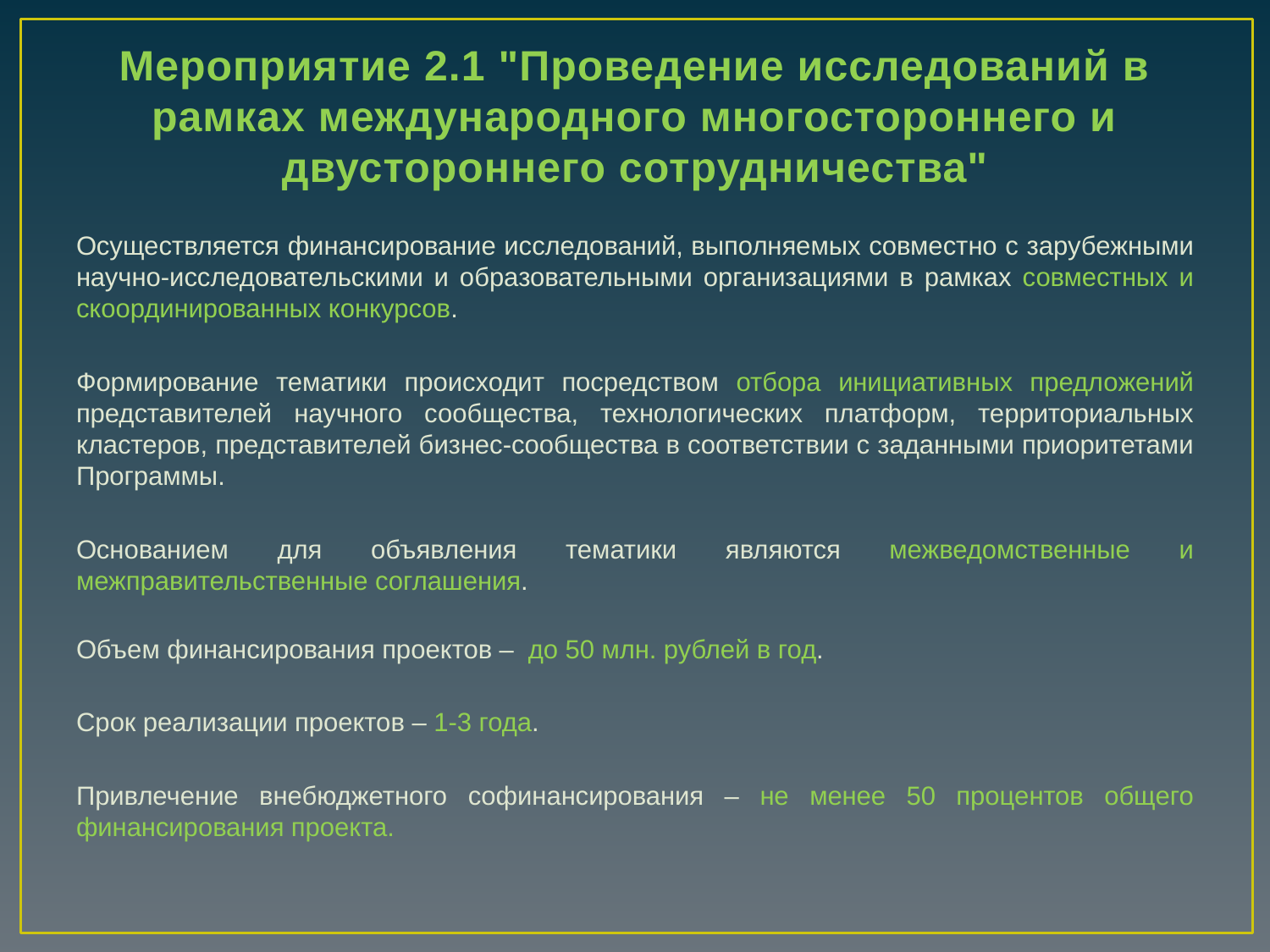

# Мероприятие 2.1 "Проведение исследований в рамках международного многостороннего и двустороннего сотрудничества"
Осуществляется финансирование исследований, выполняемых совместно с зарубежными научно-исследовательскими и образовательными организациями в рамках совместных и скоординированных конкурсов.

Формирование тематики происходит посредством отбора инициативных предложений представителей научного сообщества, технологических платформ, территориальных кластеров, представителей бизнес-сообщества в соответствии с заданными приоритетами Программы.

Основанием для объявления тематики являются межведомственные и межправительственные соглашения.

Объем финансирования проектов –  до 50 млн. рублей в год.

Срок реализации проектов – 1-3 года.

Привлечение внебюджетного софинансирования – не менее 50 процентов общего финансирования проекта.